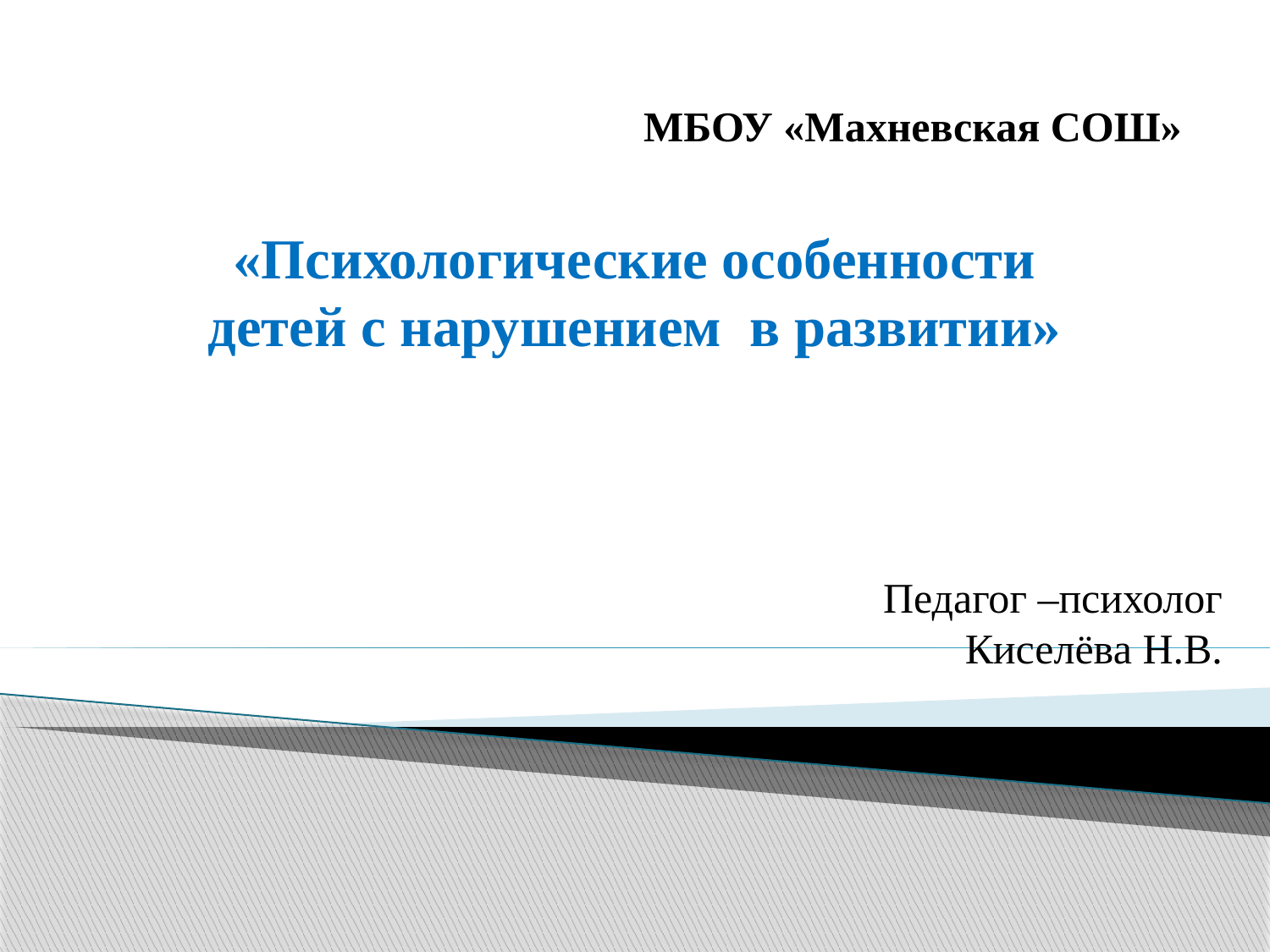

# МБОУ «Махневская СОШ»
«Психологические особенности детей с нарушением  в развитии»
Педагог –психолог
Киселёва Н.В.